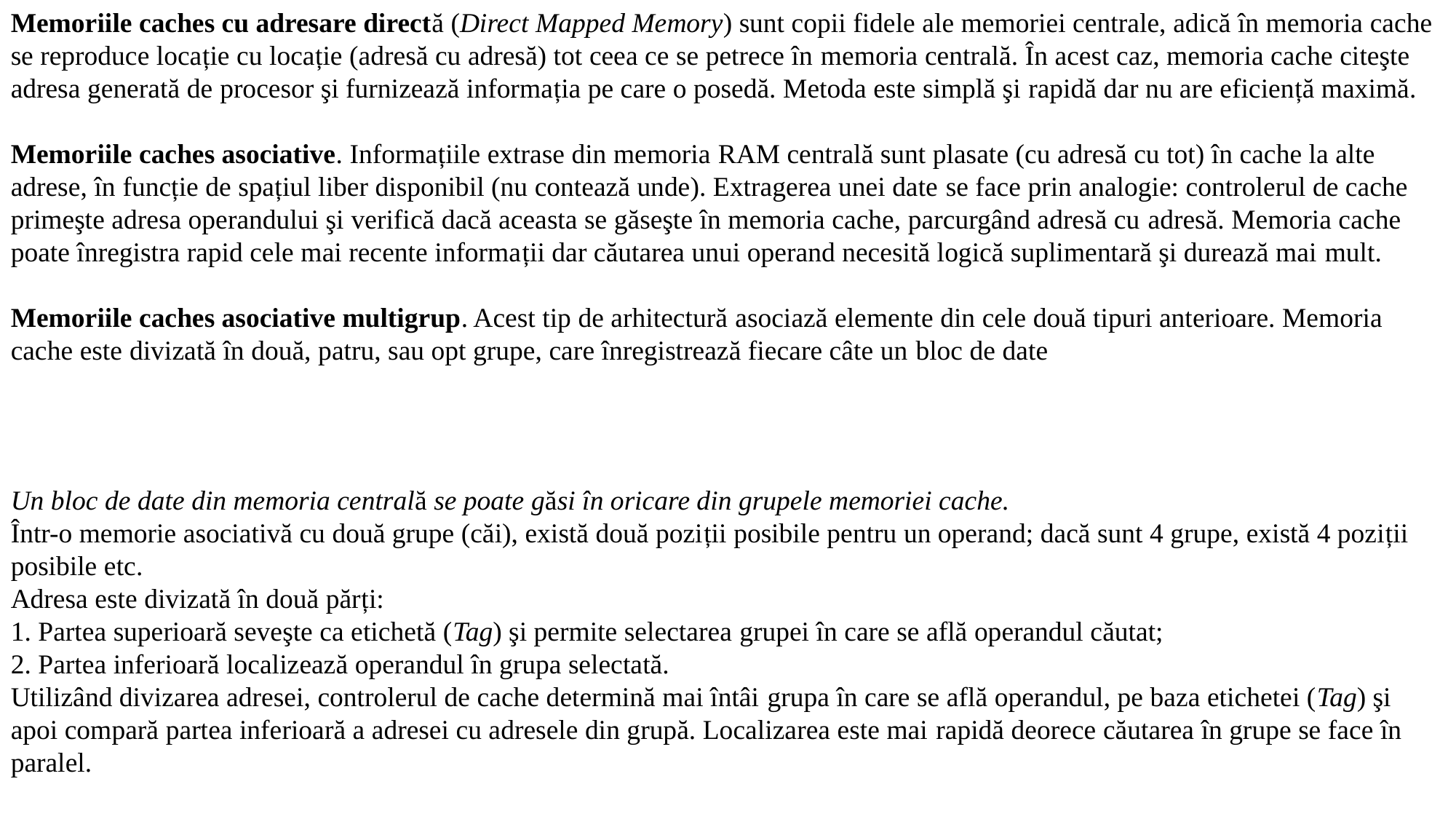

Memoriile caches cu adresare directă (Direct Mapped Memory) sunt copii fidele ale memoriei centrale, adică în memoria cache se reproduce locație cu locație (adresă cu adresă) tot ceea ce se petrece în memoria centrală. În acest caz, memoria cache citeşte adresa generată de procesor şi furnizează informația pe care o posedă. Metoda este simplă şi rapidă dar nu are eficiență maximă.
Memoriile caches asociative. Informațiile extrase din memoria RAM centrală sunt plasate (cu adresă cu tot) în cache la alte adrese, în funcție de spațiul liber disponibil (nu contează unde). Extragerea unei date se face prin analogie: controlerul de cache primeşte adresa operandului şi verifică dacă aceasta se găseşte în memoria cache, parcurgând adresă cu adresă. Memoria cache poate înregistra rapid cele mai recente informații dar căutarea unui operand necesită logică suplimentară şi durează mai mult.
Memoriile caches asociative multigrup. Acest tip de arhitectură asociază elemente din cele două tipuri anterioare. Memoria cache este divizată în două, patru, sau opt grupe, care înregistrează fiecare câte un bloc de date
Un bloc de date din memoria centrală se poate găsi în oricare din grupele memoriei cache.
Într-o memorie asociativă cu două grupe (căi), există două poziții posibile pentru un operand; dacă sunt 4 grupe, există 4 poziții posibile etc.
Adresa este divizată în două părți:
1. Partea superioară seveşte ca etichetă (Tag) şi permite selectarea grupei în care se află operandul căutat;
2. Partea inferioară localizează operandul în grupa selectată.
Utilizând divizarea adresei, controlerul de cache determină mai întâi grupa în care se află operandul, pe baza etichetei (Tag) şi apoi compară partea inferioară a adresei cu adresele din grupă. Localizarea este mai rapidă deorece căutarea în grupe se face în paralel.